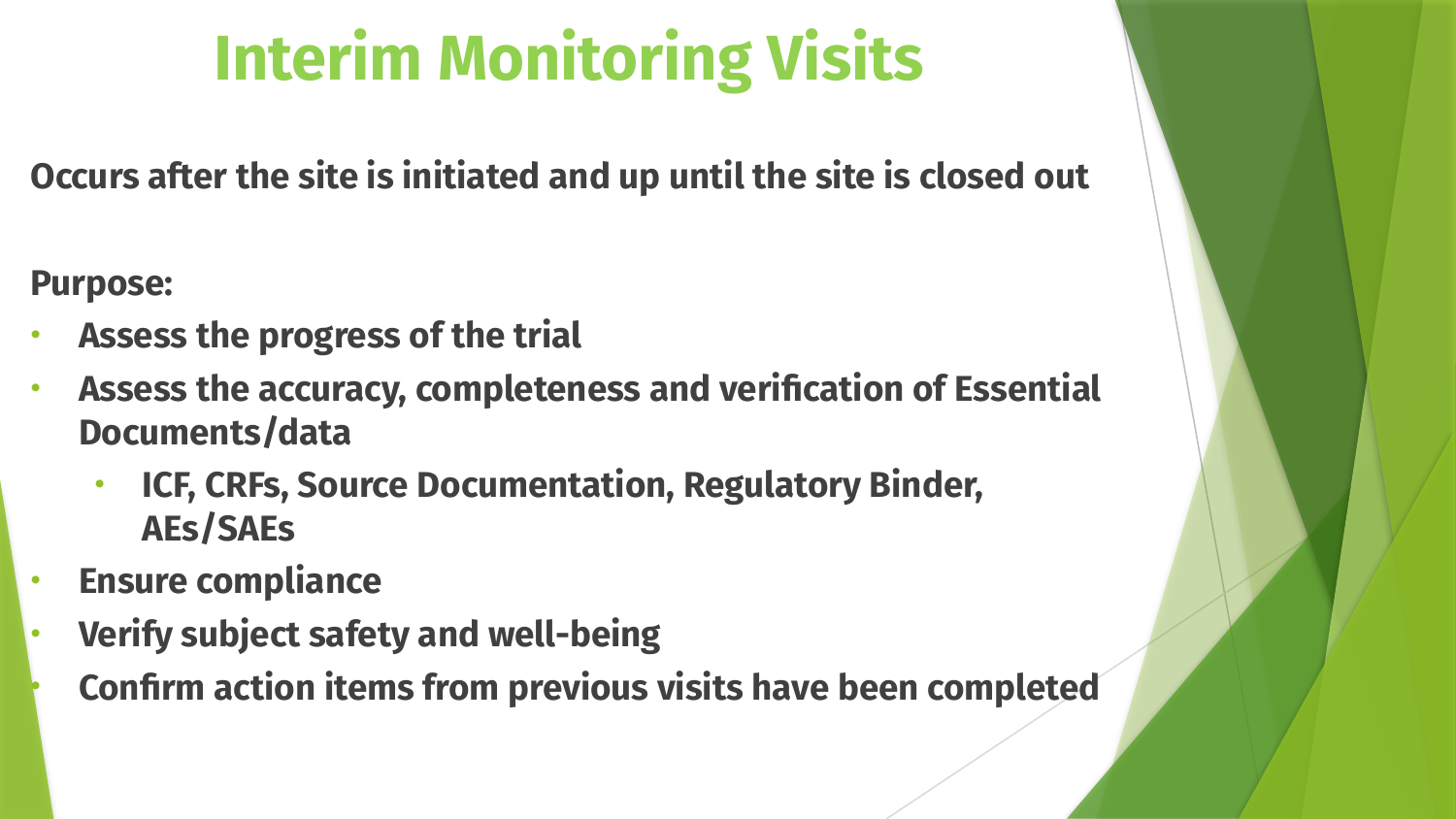

Interim Monitoring Visits

Occurs after the site is initiated and up until the site is closed out

Purpose:
Assess the progress of the trial
Assess the accuracy, completeness and verification of Essential Documents/data
ICF, CRFs, Source Documentation, Regulatory Binder, AEs/SAEs
Ensure compliance
Verify subject safety and well-being
Confirm action items from previous visits have been completed